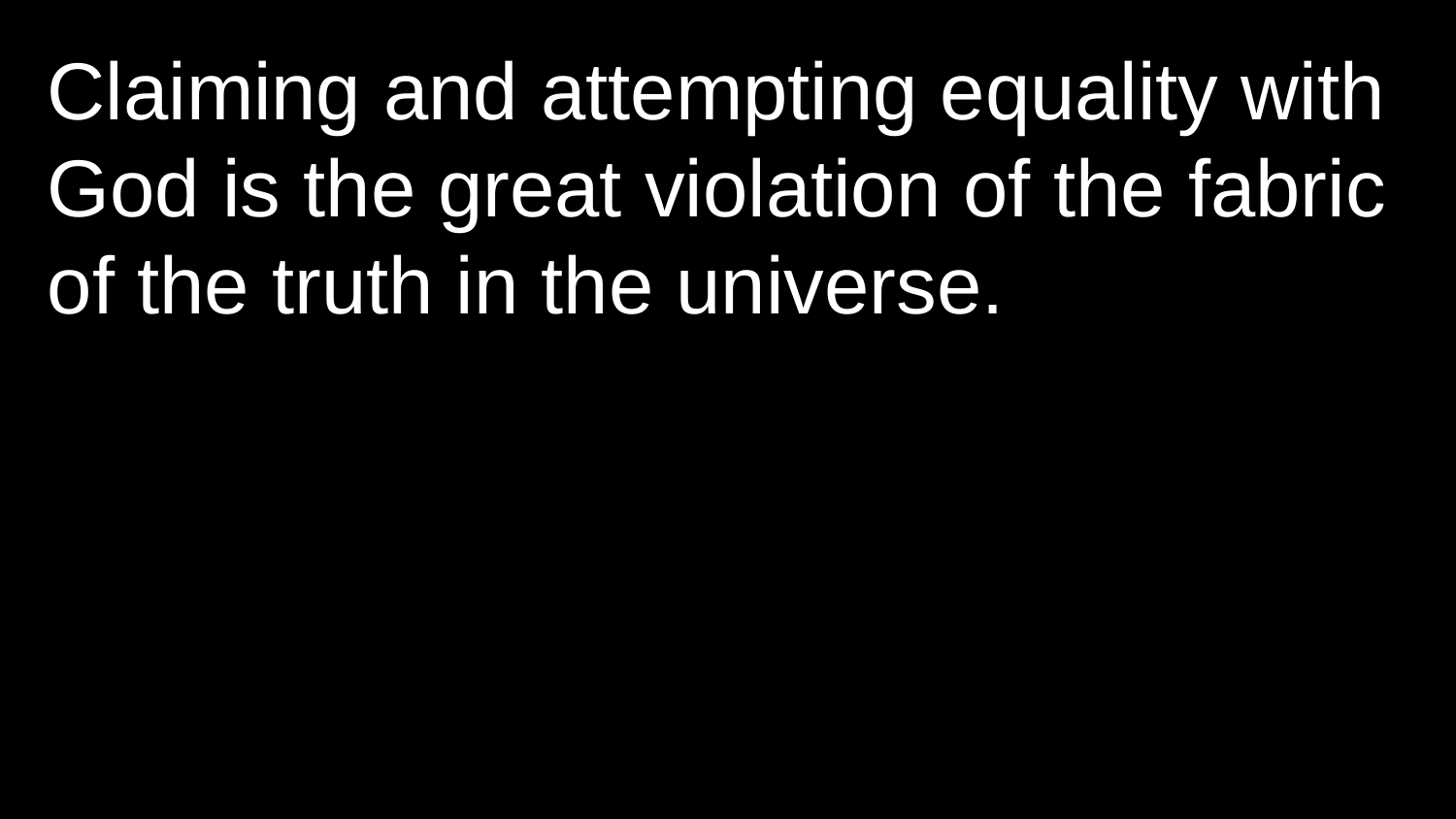

Claiming and attempting equality with God is the great violation of the fabric of the truth in the universe.